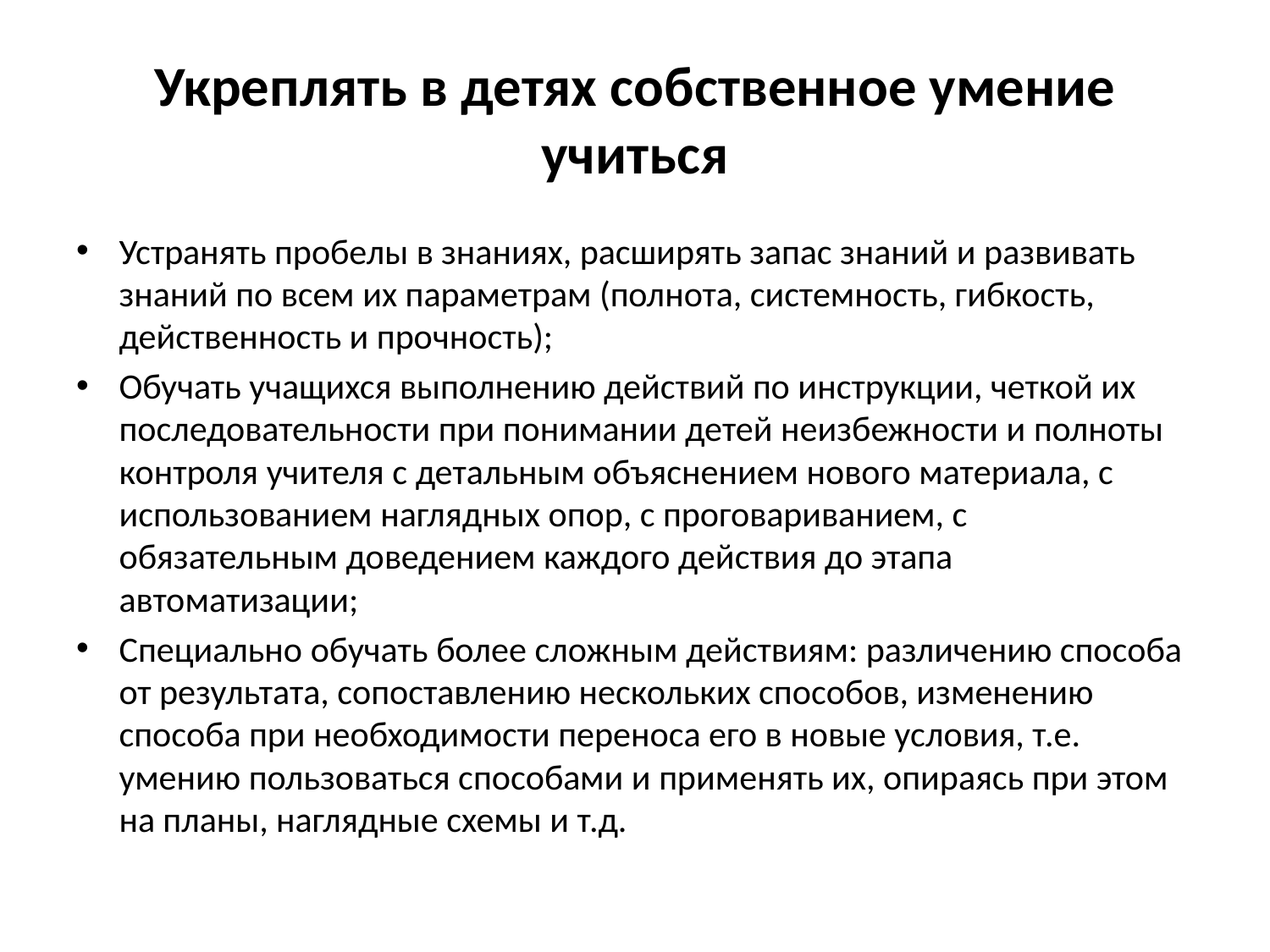

# Укреплять в детях собственное умение учиться
Устранять пробелы в знаниях, расширять запас знаний и развивать знаний по всем их параметрам (полнота, системность, гибкость, действенность и прочность);
Обучать учащихся выполнению действий по инструкции, четкой их последовательности при понимании детей неизбежности и полноты контроля учителя с детальным объяснением нового материала, с использованием наглядных опор, с проговариванием, с обязательным доведением каждого действия до этапа автоматизации;
Специально обучать более сложным действиям: различению способа от результата, сопоставлению нескольких способов, изменению способа при необходимости переноса его в новые условия, т.е. умению пользоваться способами и применять их, опираясь при этом на планы, наглядные схемы и т.д.